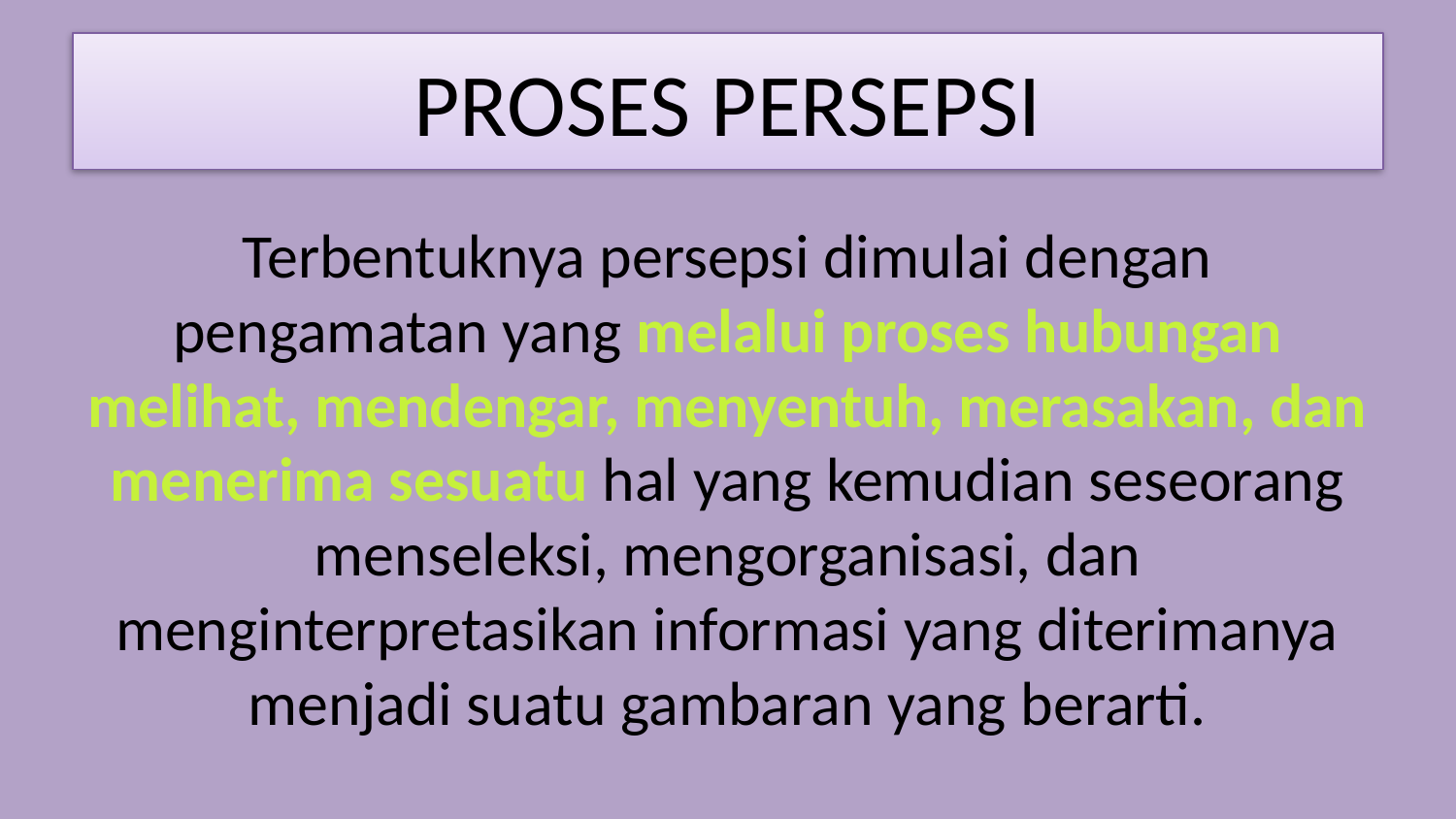

# PROSES PERSEPSI
Terbentuknya persepsi dimulai dengan pengamatan yang melalui proses hubungan melihat, mendengar, menyentuh, merasakan, dan menerima sesuatu hal yang kemudian seseorang menseleksi, mengorganisasi, dan menginterpretasikan informasi yang diterimanya menjadi suatu gambaran yang berarti.